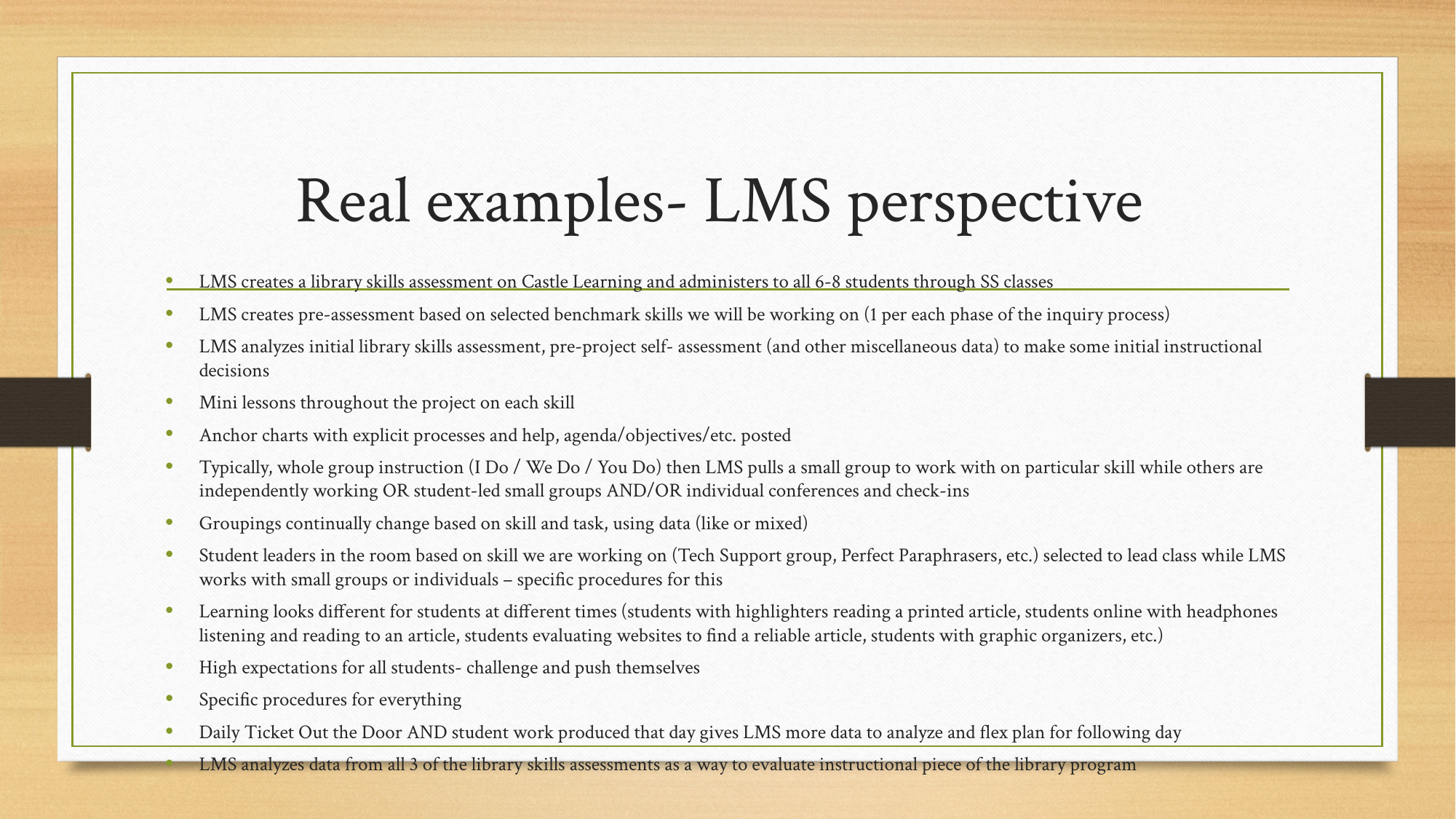

# Real examples- LMS perspective

LMS creates a library skills assessment on Castle Learning and administers to all 6-8 students through SS classes
LMS creates pre-assessment based on selected benchmark skills we will be working on (1 per each phase of the inquiry process)
LMS analyzes initial library skills assessment, pre-project self- assessment (and other miscellaneous data) to make some initial instructional decisions
Mini lessons throughout the project on each skill
Anchor charts with explicit processes and help, agenda/objectives/etc. posted
Typically, whole group instruction (I Do / We Do / You Do) then LMS pulls a small group to work with on particular skill while others are independently working OR student-led small groups AND/OR individual conferences and check-ins
Groupings continually change based on skill and task, using data (like or mixed)
Student leaders in the room based on skill we are working on (Tech Support group, Perfect Paraphrasers, etc.) selected to lead class while LMS works with small groups or individuals – specific procedures for this
Learning looks different for students at different times (students with highlighters reading a printed article, students online with headphones listening and reading to an article, students evaluating websites to find a reliable article, students with graphic organizers, etc.)
High expectations for all students- challenge and push themselves
Specific procedures for everything
Daily Ticket Out the Door AND student work produced that day gives LMS more data to analyze and flex plan for following day
LMS analyzes data from all 3 of the library skills assessments as a way to evaluate instructional piece of the library program